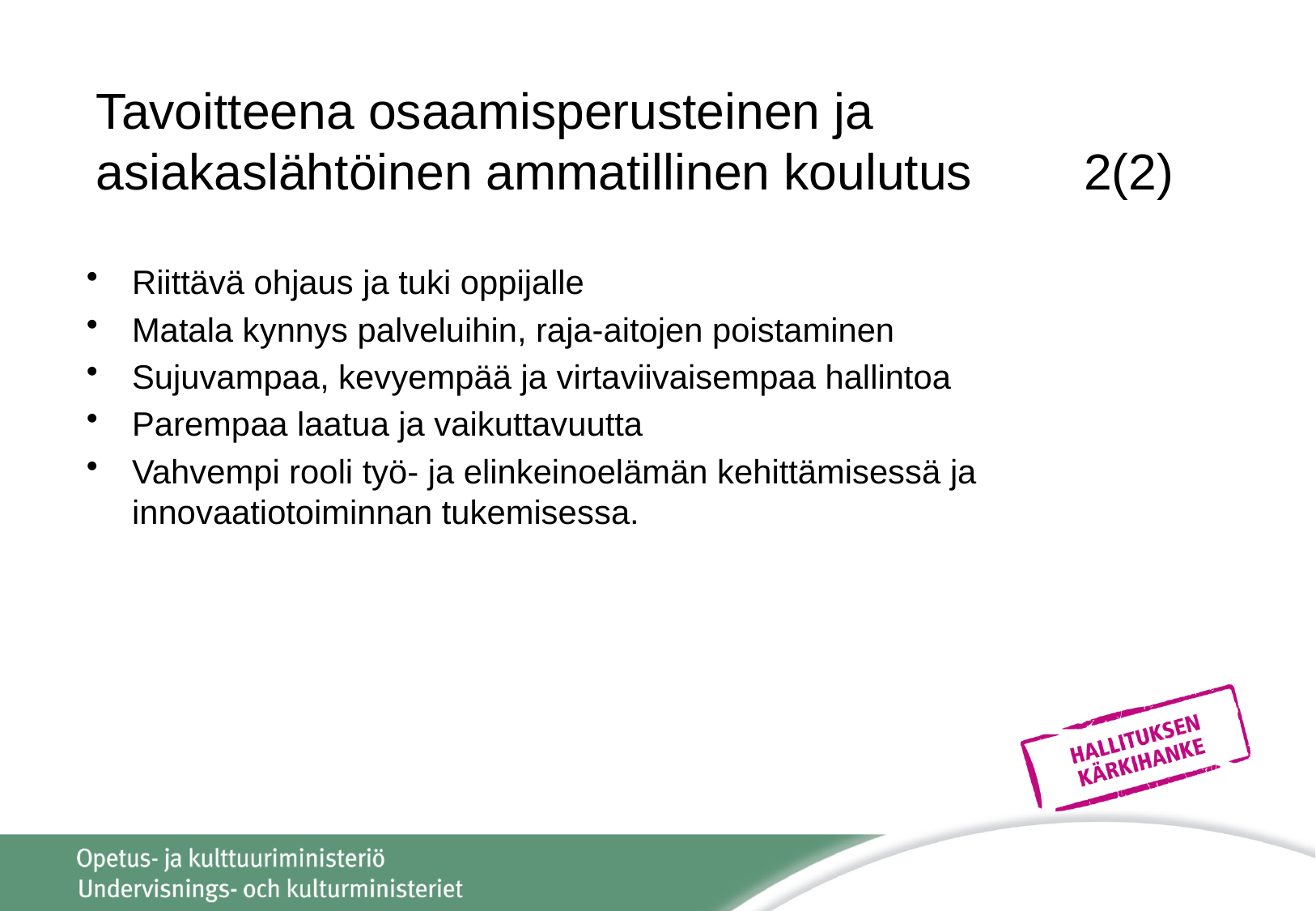

# Tavoitteena osaamisperusteinen ja asiakaslähtöinen ammatillinen koulutus        2(2)
Riittävä ohjaus ja tuki oppijalle
Matala kynnys palveluihin, raja-aitojen poistaminen
Sujuvampaa, kevyempää ja virtaviivaisempaa hallintoa
Parempaa laatua ja vaikuttavuutta
Vahvempi rooli työ- ja elinkeinoelämän kehittämisessä ja innovaatiotoiminnan tukemisessa.